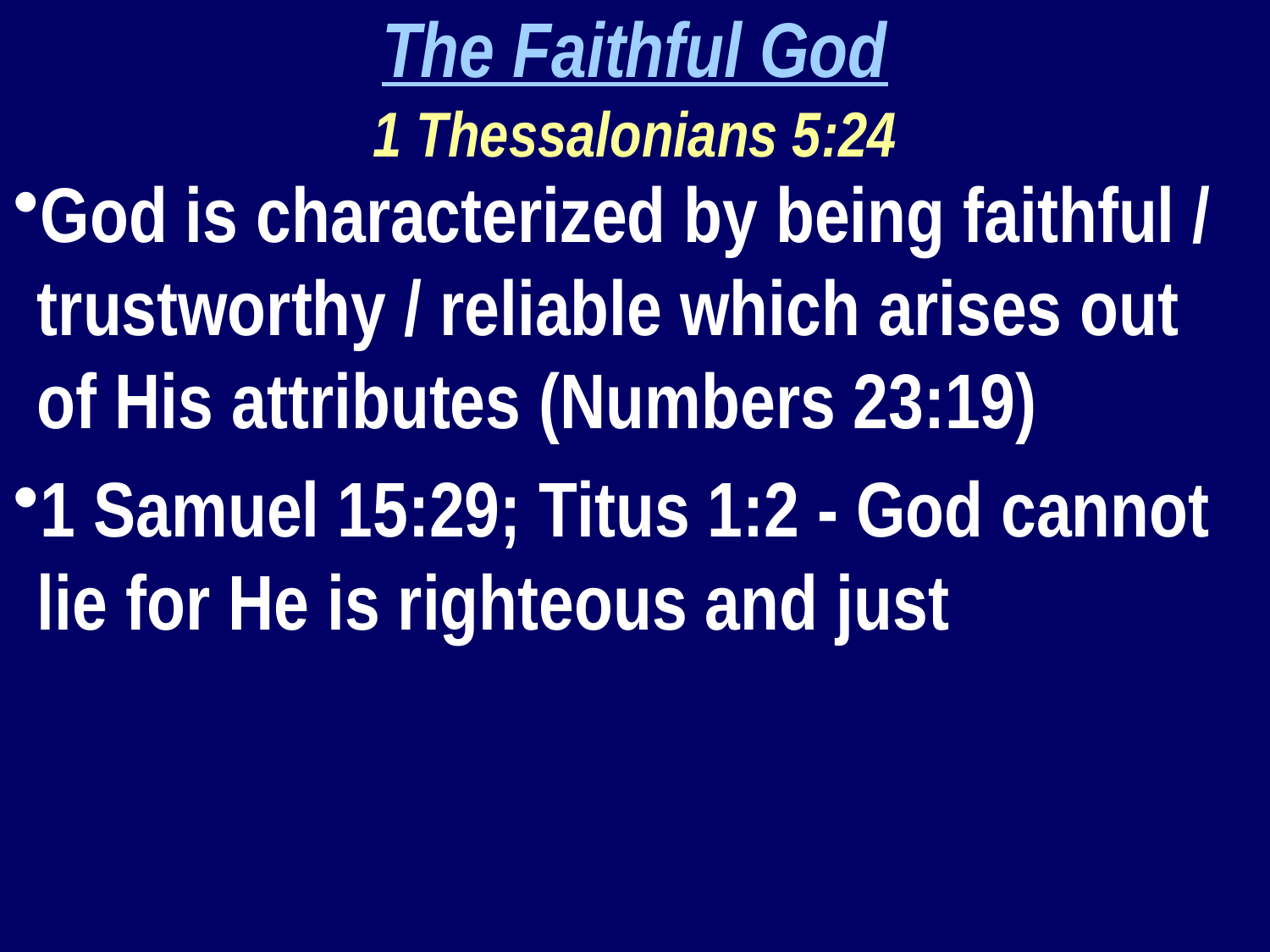

The Faithful God
1 Thessalonians 5:24
God is characterized by being faithful / trustworthy / reliable which arises out of His attributes (Numbers 23:19)
1 Samuel 15:29; Titus 1:2 - God cannot lie for He is righteous and just